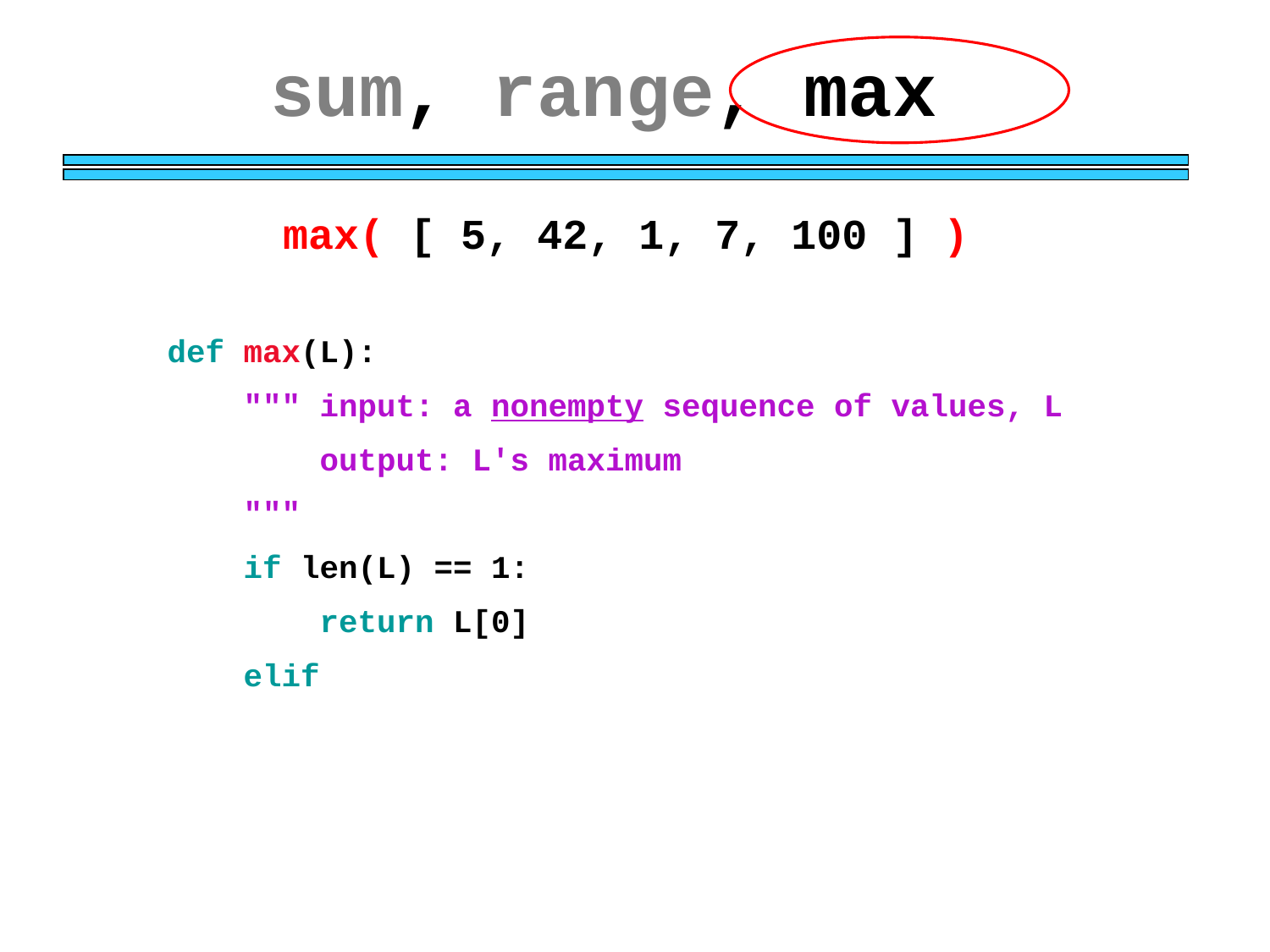

sum, range, max

max( [ 5, 42, 1, 7, 100 ] )
def max(L):
    """ input: a nonempty sequence of values, L
        output: L's maximum
    """
    if len(L) == 1:
        return L[0]
    elif